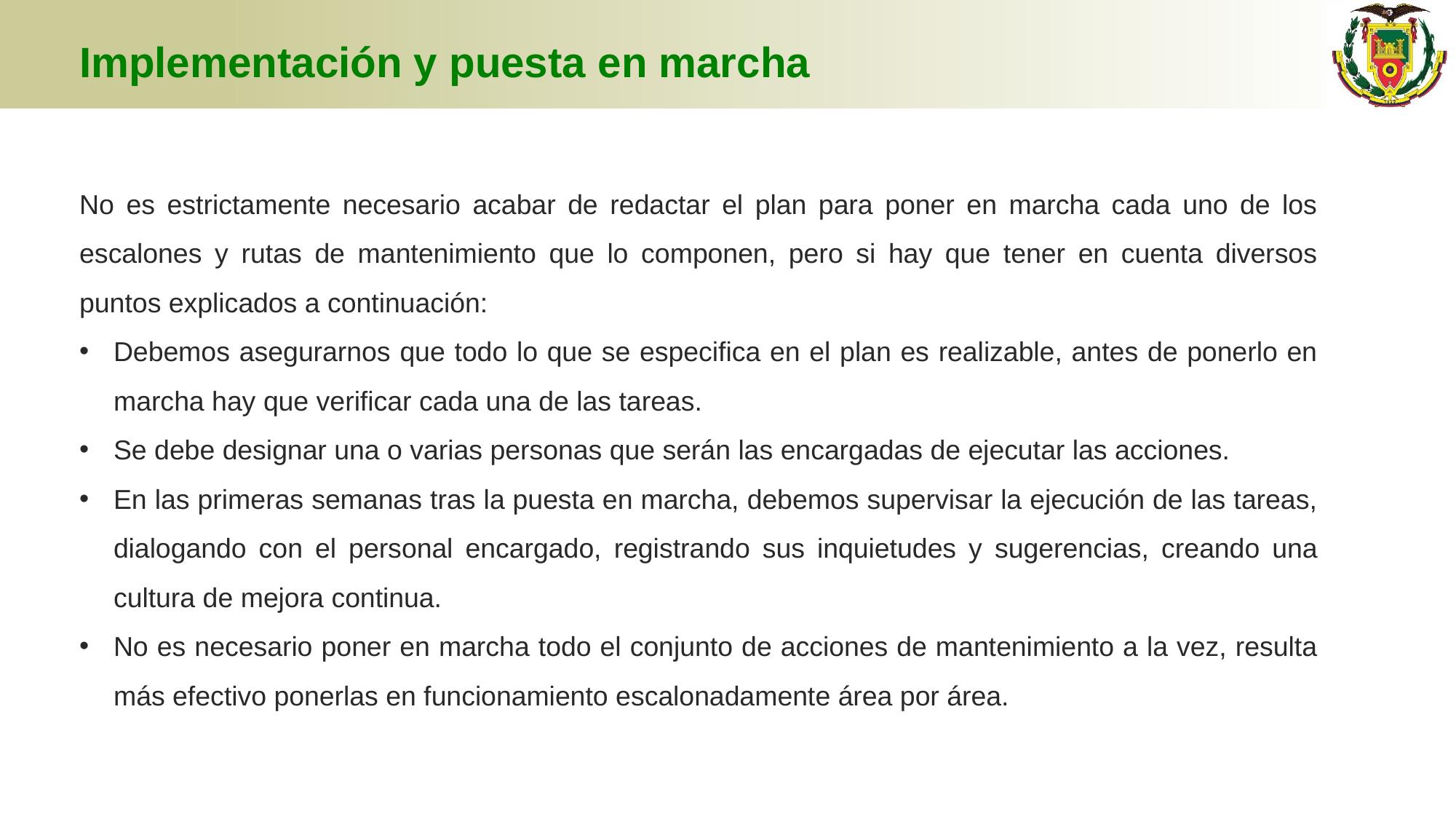

# Implementación y puesta en marcha
No es estrictamente necesario acabar de redactar el plan para poner en marcha cada uno de los escalones y rutas de mantenimiento que lo componen, pero si hay que tener en cuenta diversos puntos explicados a continuación:
Debemos asegurarnos que todo lo que se especifica en el plan es realizable, antes de ponerlo en marcha hay que verificar cada una de las tareas.
Se debe designar una o varias personas que serán las encargadas de ejecutar las acciones.
En las primeras semanas tras la puesta en marcha, debemos supervisar la ejecución de las tareas, dialogando con el personal encargado, registrando sus inquietudes y sugerencias, creando una cultura de mejora continua.
No es necesario poner en marcha todo el conjunto de acciones de mantenimiento a la vez, resulta más efectivo ponerlas en funcionamiento escalonadamente área por área.